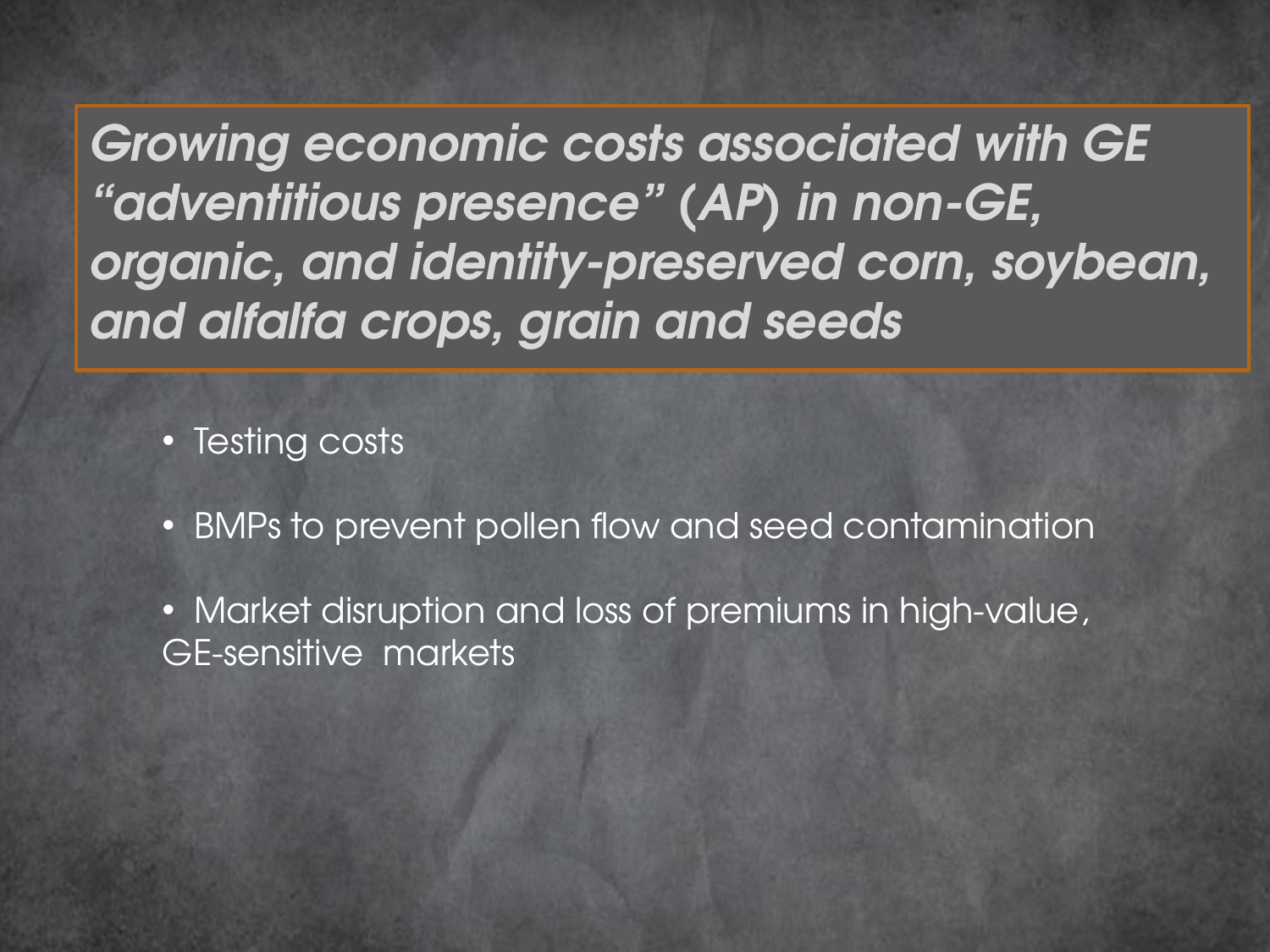

# Growing economic costs associated with GE “adventitious presence” (AP) in non-GE, organic, and identity-preserved corn, soybean, and alfalfa crops, grain and seeds
  Testing costs

  BMPs to prevent pollen flow and seed contamination

  Market disruption and loss of premiums in high-value, GE-sensitive  markets